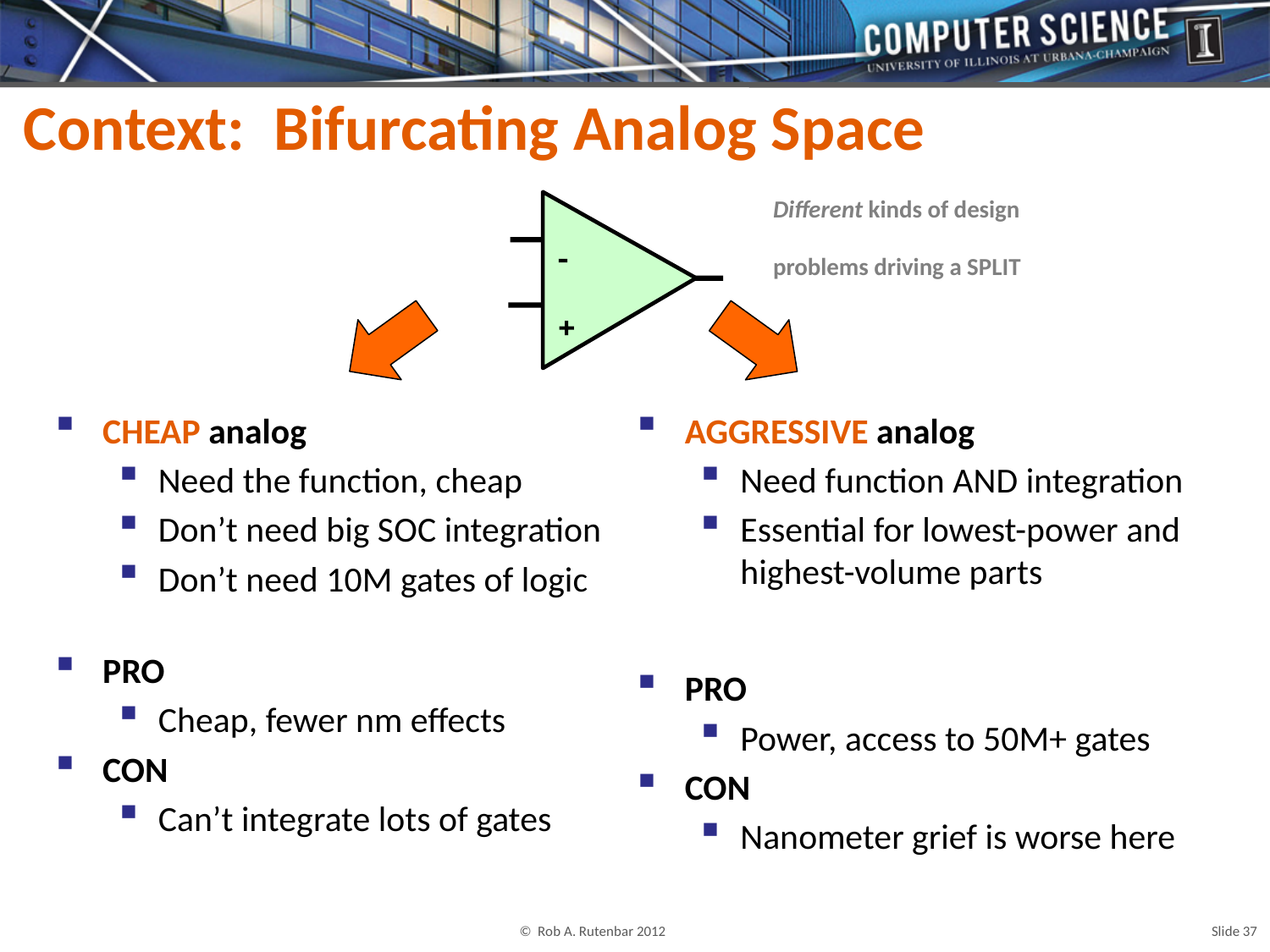

# Context:  Bifurcating Analog Space
Different kinds of design
problems driving a SPLIT

−
+

CHEAP analog
Need the function, cheap
Don’t need big SOC integration
Don’t need 10M gates of logic
PRO
Cheap, fewer nm effects
CON
Can’t integrate lots of gates
AGGRESSIVE analog
Need function AND integration
Essential for lowest-power and highest-volume parts

PRO
Power, access to 50M+ gates
CON
Nanometer grief is worse here
©  Rob A. Rutenbar 2012
 Slide 37